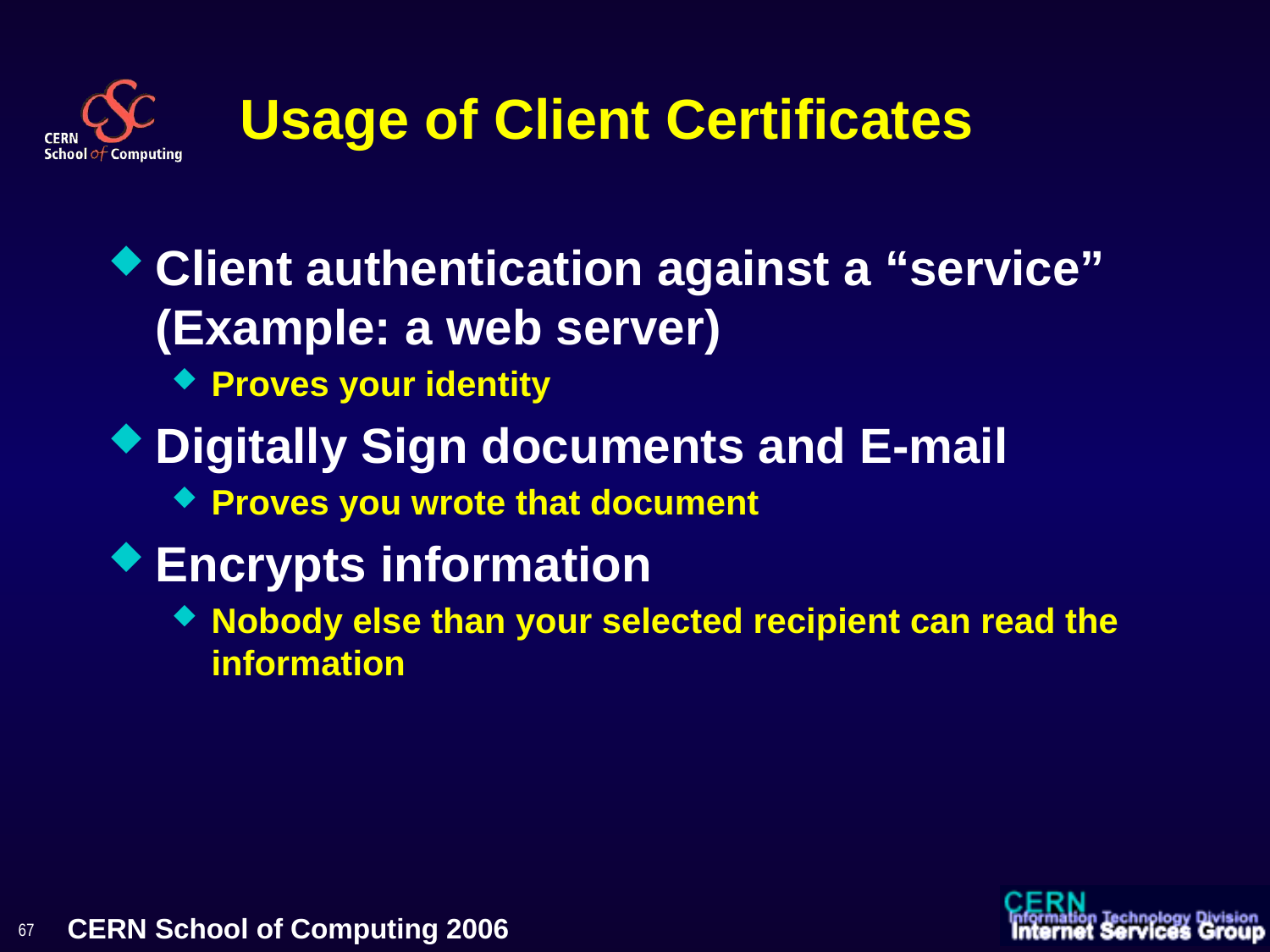

# Usage of Client Certificates
Client authentication against a “service” (Example: a web server)
Proves your identity
Digitally Sign documents and E-mail
Proves you wrote that document
Encrypts information
Nobody else than your selected recipient can read the information
67